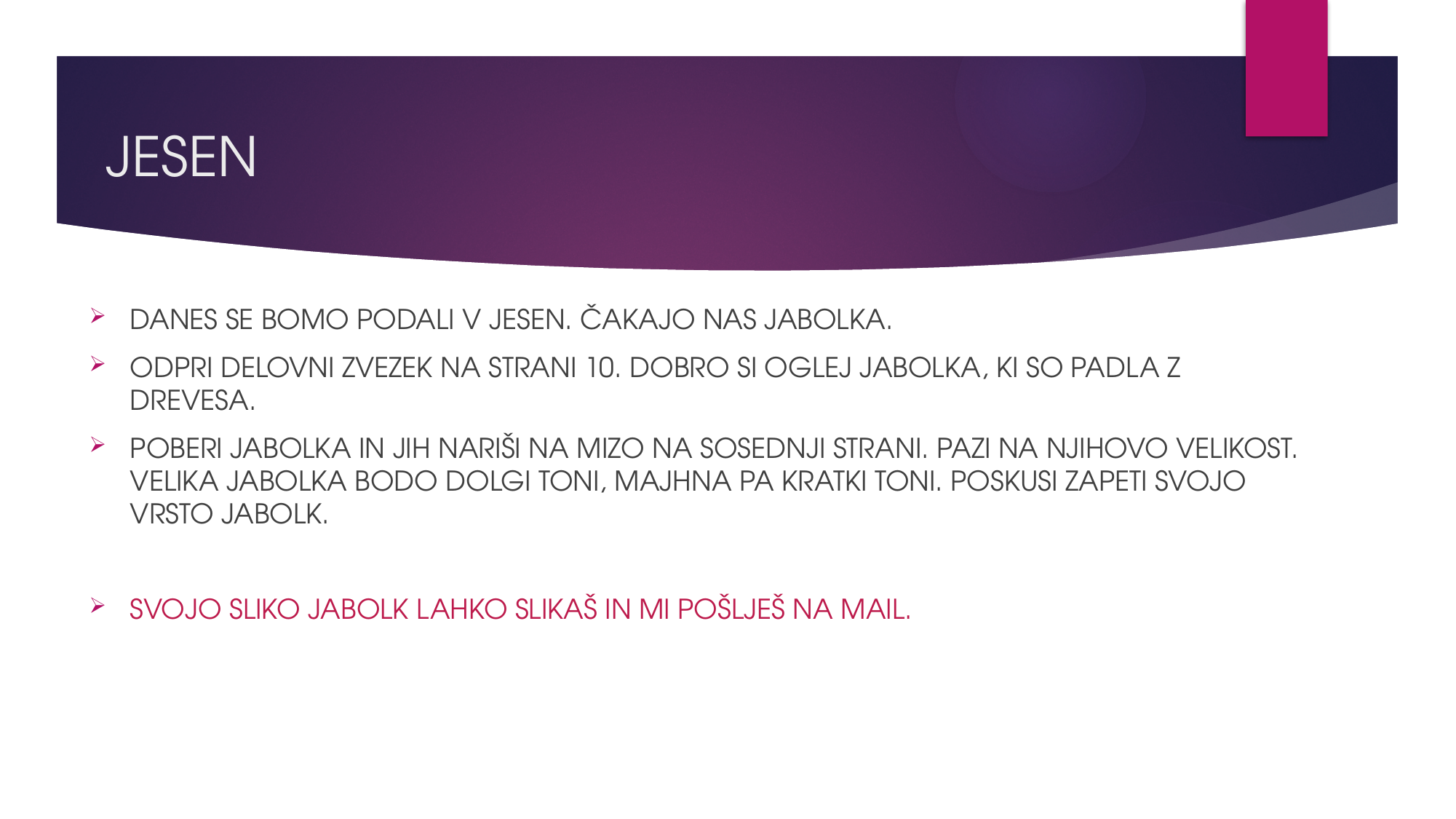

# JESEN
DANES SE BOMO PODALI V JESEN. ČAKAJO NAS JABOLKA.
ODPRI DELOVNI ZVEZEK NA STRANI 10. DOBRO SI OGLEJ JABOLKA, KI SO PADLA Z DREVESA.
POBERI JABOLKA IN JIH NARIŠI NA MIZO NA SOSEDNJI STRANI. PAZI NA NJIHOVO VELIKOST. VELIKA JABOLKA BODO DOLGI TONI, MAJHNA PA KRATKI TONI. POSKUSI ZAPETI SVOJO VRSTO JABOLK.

SVOJO SLIKO JABOLK LAHKO SLIKAŠ IN MI POŠLJEŠ NA MAIL.